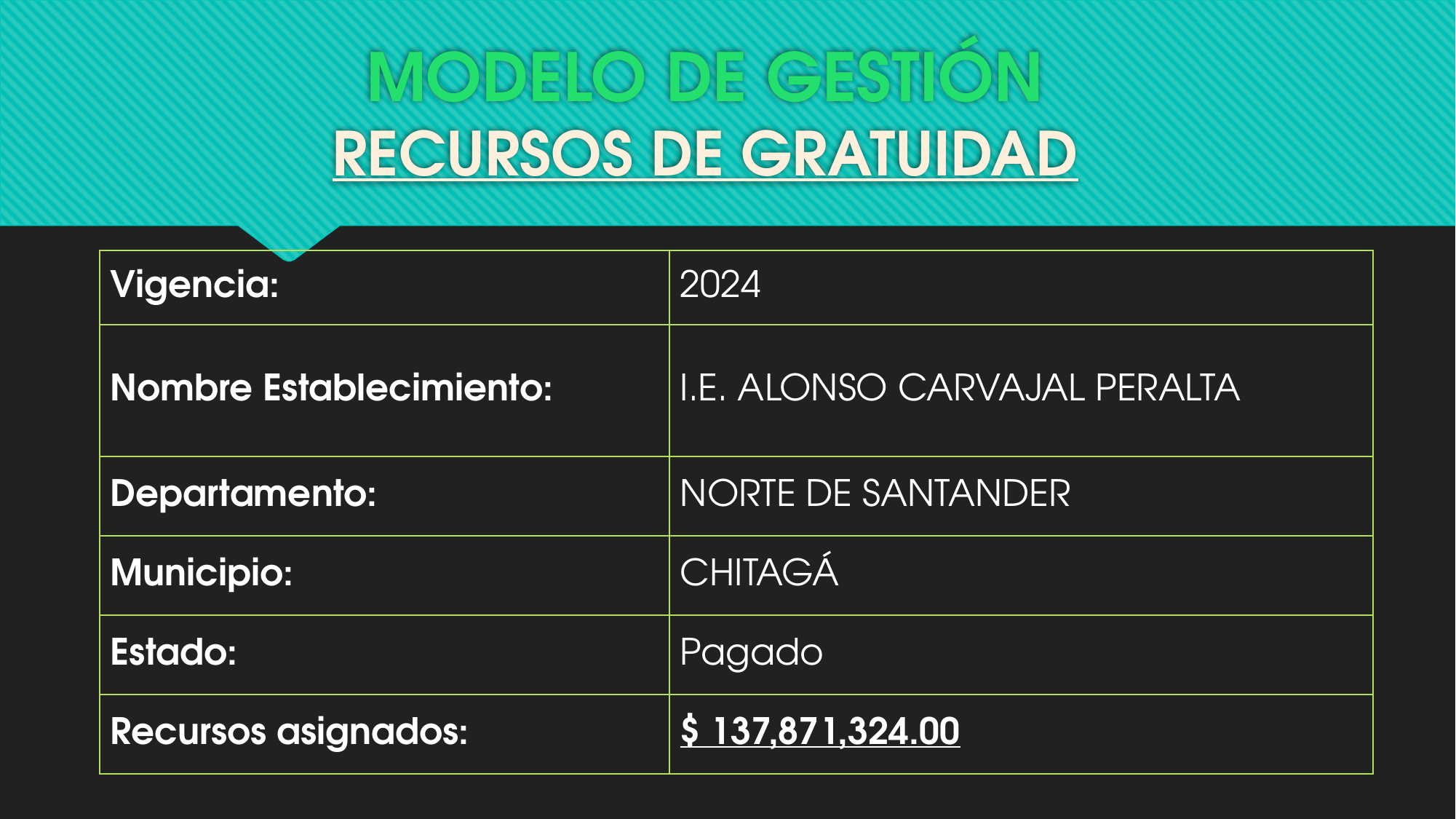

# MODELO DE GESTIÓN RECURSOS DE GRATUIDAD
| Vigencia: | 2024 |
| --- | --- |
| Nombre Establecimiento: | I.E. ALONSO CARVAJAL PERALTA |
| Departamento: | NORTE DE SANTANDER |
| Municipio: | CHITAGÁ |
| Estado: | Pagado |
| Recursos asignados: | $ 137,871,324.00 |